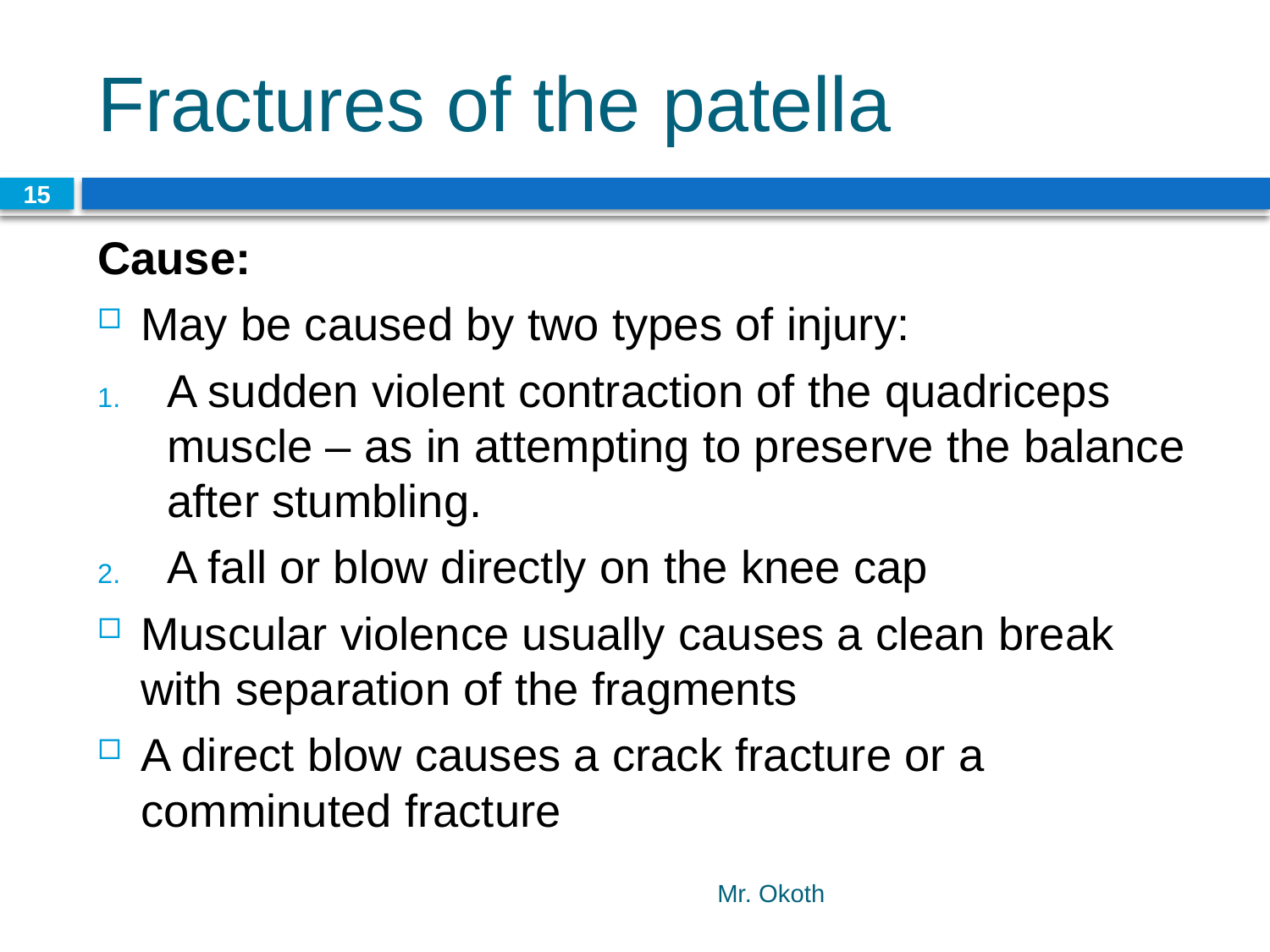

# Fractures of the patella
15
Cause:
May be caused by two types of injury:
A sudden violent contraction of the quadriceps muscle – as in attempting to preserve the balance after stumbling.
A fall or blow directly on the knee cap
Muscular violence usually causes a clean break with separation of the fragments
A direct blow causes a crack fracture or a comminuted fracture
Mr. Okoth